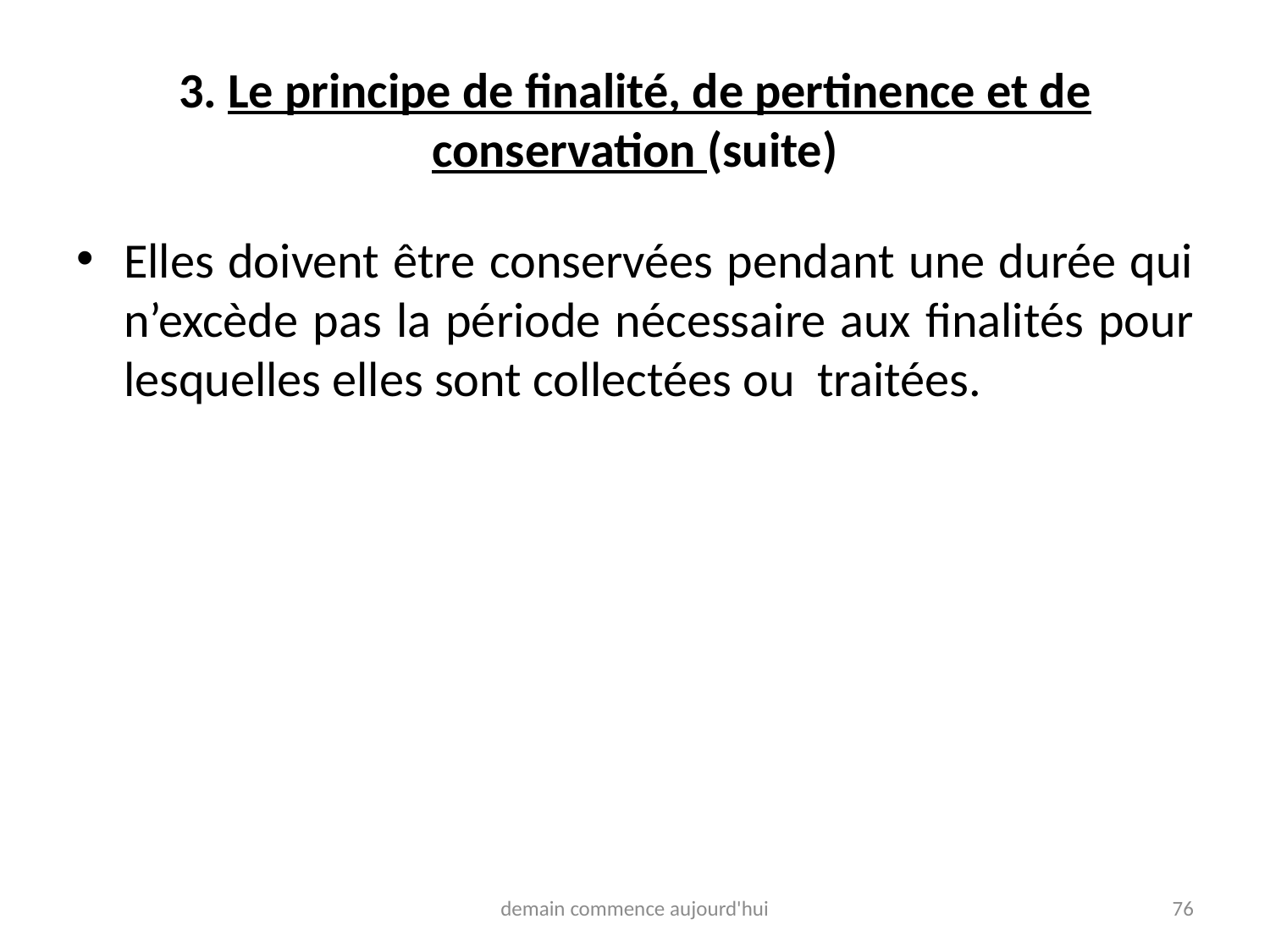

# 3. Le principe de finalité, de pertinence et de conservation (suite)
Elles doivent être conservées pendant une durée qui n’excède pas la période nécessaire aux finalités pour lesquelles elles sont collectées ou  traitées.

demain commence aujourd'hui
76